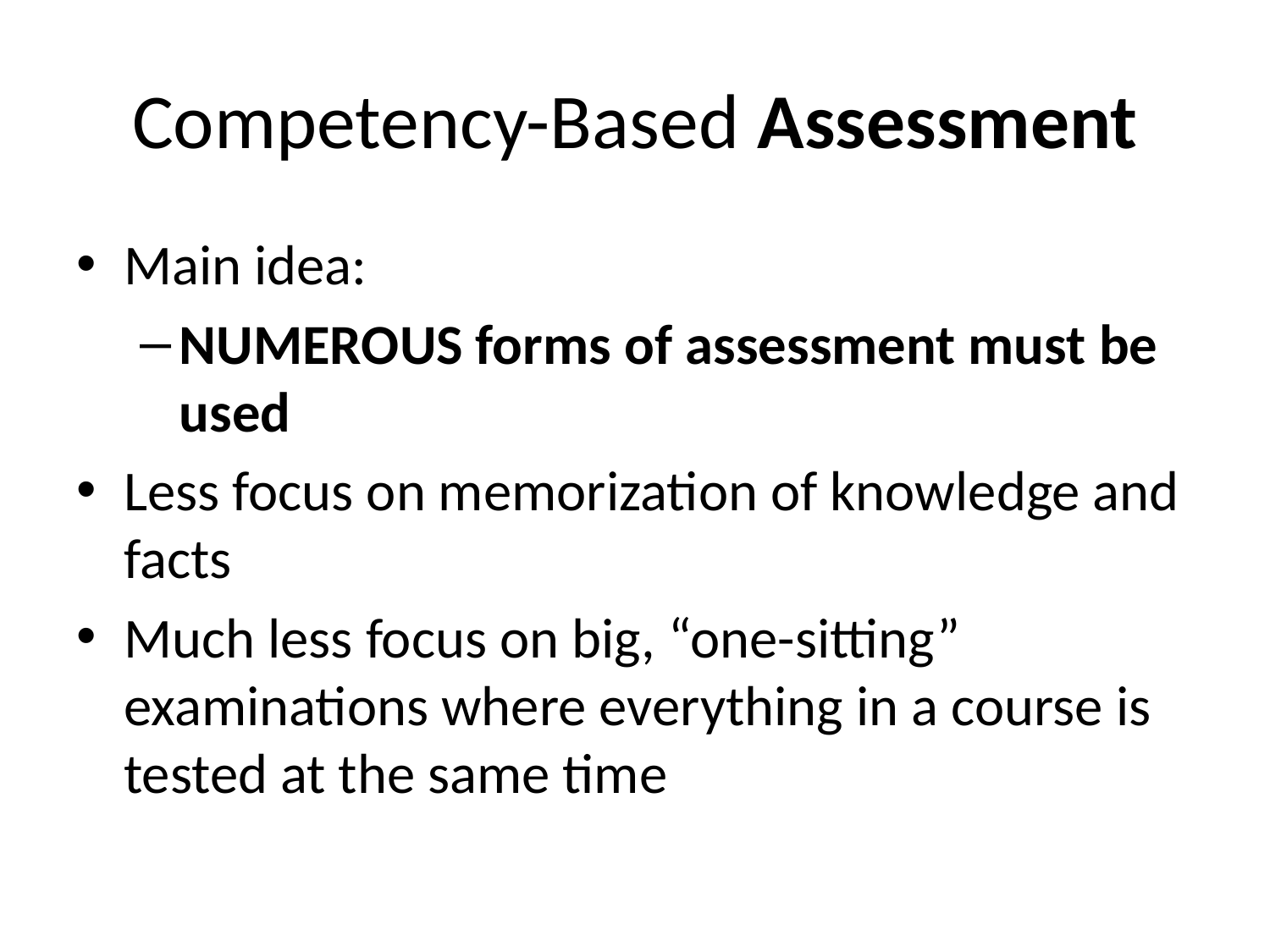

# Competency-Based Assessment
Main idea:
NUMEROUS forms of assessment must be used
Less focus on memorization of knowledge and facts
Much less focus on big, “one-sitting” examinations where everything in a course is tested at the same time